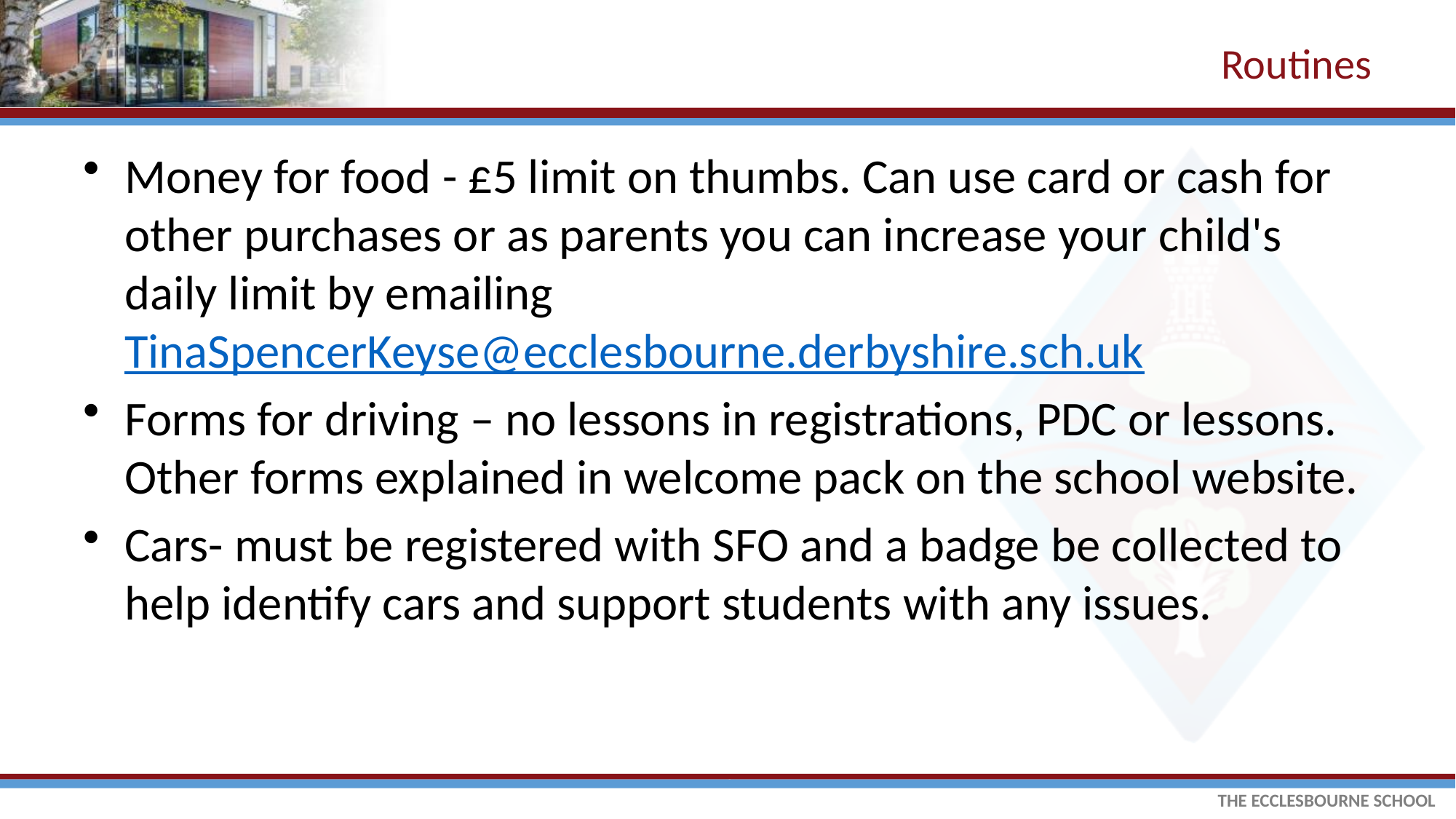

# Routines
Money for food - £5 limit on thumbs. Can use card or cash for other purchases or as parents you can increase your child's daily limit by emailing TinaSpencerKeyse@ecclesbourne.derbyshire.sch.uk
Forms for driving – no lessons in registrations, PDC or lessons. Other forms explained in welcome pack on the school website.
Cars- must be registered with SFO and a badge be collected to help identify cars and support students with any issues.